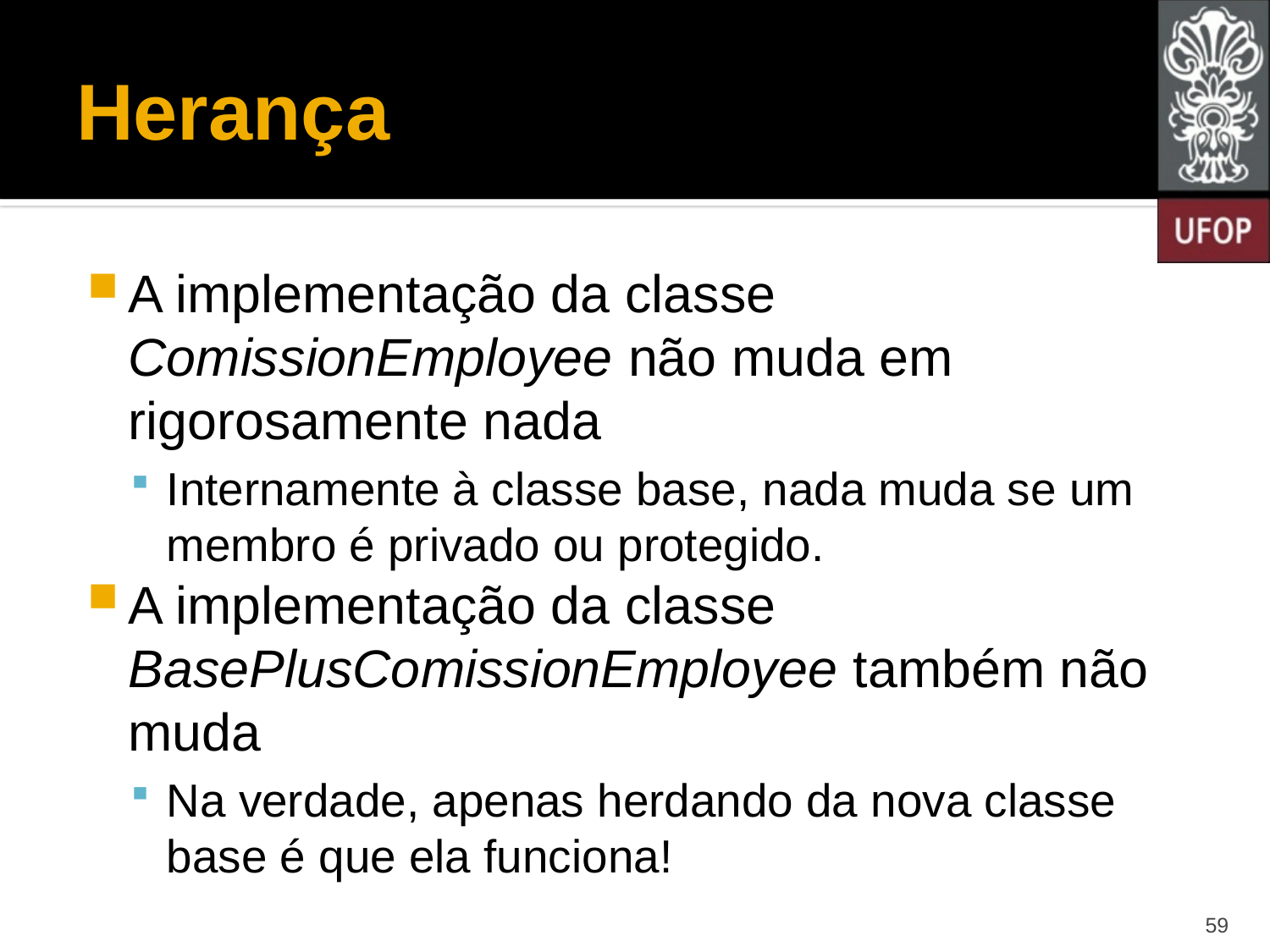

# Herança
A implementação da classe ComissionEmployee não muda em rigorosamente nada
Internamente à classe base, nada muda se um membro é privado ou protegido.
A implementação da classe BasePlusComissionEmployee também não muda
Na verdade, apenas herdando da nova classe base é que ela funciona!
59